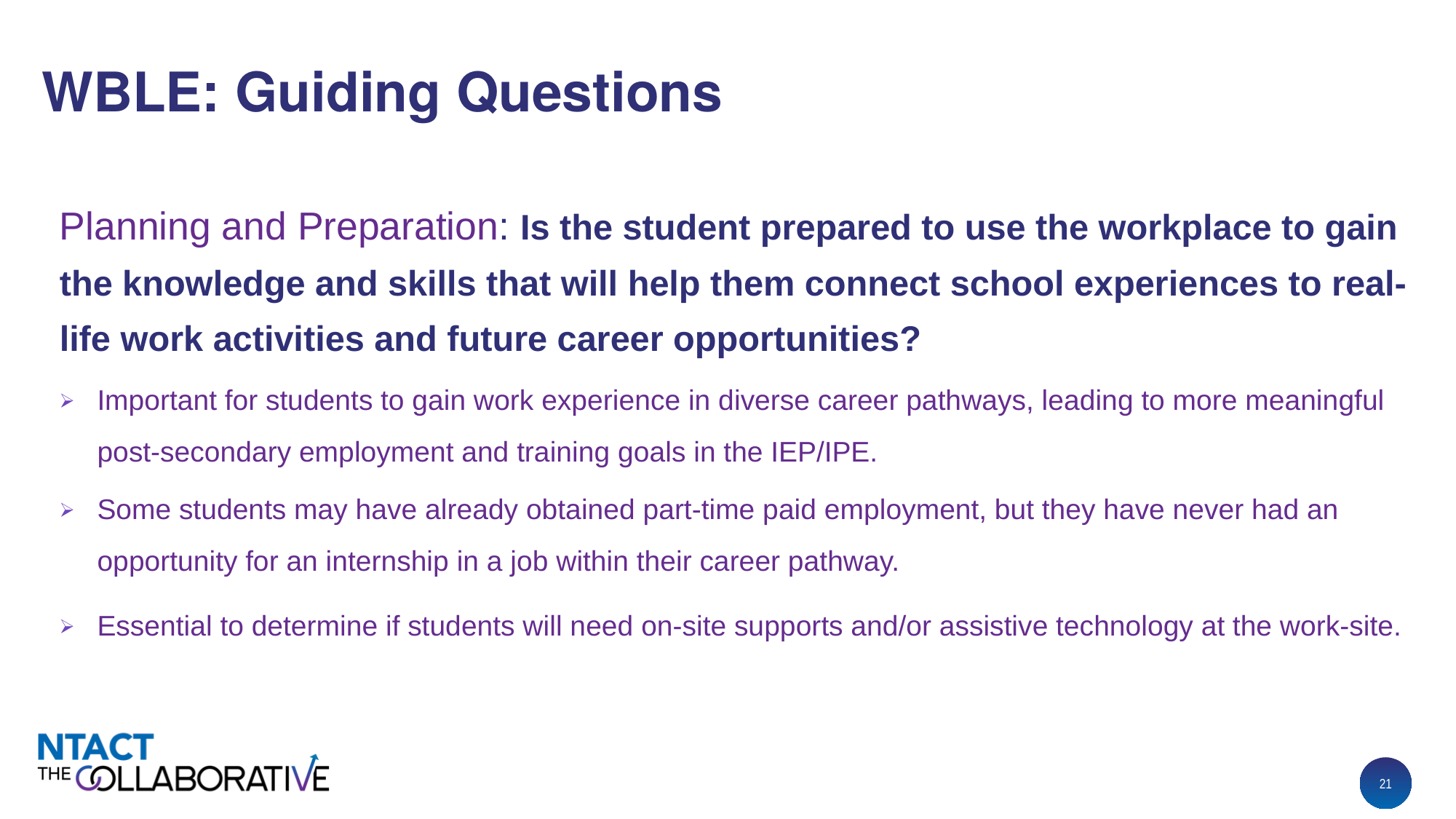

# WBLE: Guiding Questions
Planning and Preparation: Is the student prepared to use the workplace to gain the knowledge and skills that will help them connect school experiences to real-life work activities and future career opportunities?
Important for students to gain work experience in diverse career pathways, leading to more meaningful post-secondary employment and training goals in the IEP/IPE.
Some students may have already obtained part-time paid employment, but they have never had an opportunity for an internship in a job within their career pathway.
Essential to determine if students will need on-site supports and/or assistive technology at the work-site.